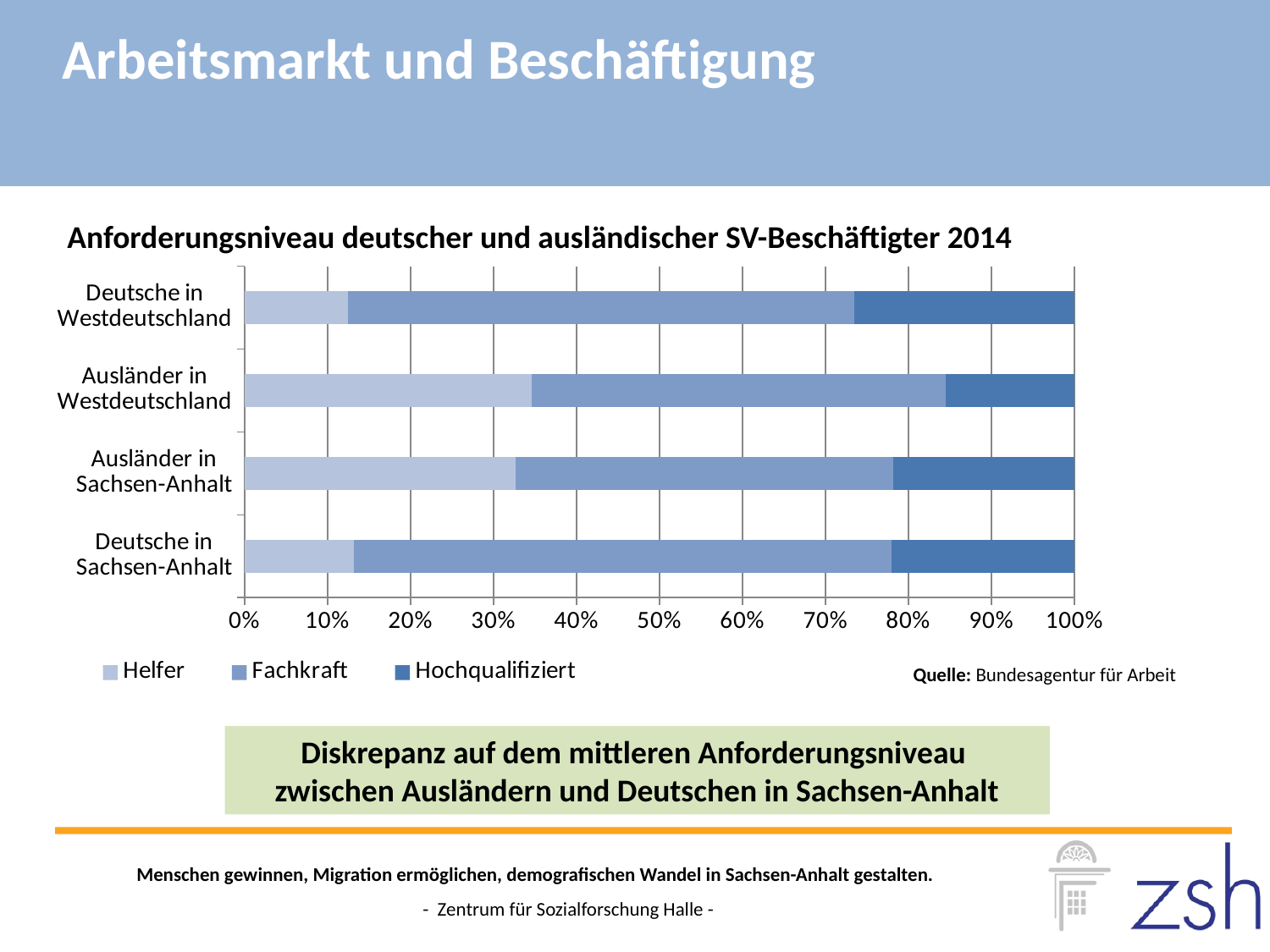

Arbeitsmarkt und Beschäftigung
Anforderungsniveau deutscher und ausländischer SV-Beschäftigter 2014

### Chart

| Category | Helfer | Fachkraft | Hochqualifiziert |
|---|---|---|---|
| Deutsche in Sachsen-Anhalt | 13.135397365766215 | 64.81967516207732 | 22.04 |
| Ausländer in Sachsen-Anhalt | 32.66700588791161 | 45.54045213345933 | 21.79254197862906 |
| Ausländer in Westdeutschland | 34.60002085023482 | 49.90400740655255 | 15.5 |
| Deutsche in Westdeutschland | 12.475477420943465 | 61.04068571208121 | 26.48 |
Quelle: Bundesagentur für Arbeit
Diskrepanz auf dem mittleren Anforderungsniveau
zwischen Ausländern und Deutschen in Sachsen-Anhalt
Menschen gewinnen, Migration ermöglichen, demografischen Wandel in Sachsen-Anhalt gestalten.
-  Zentrum für Sozialforschung Halle -